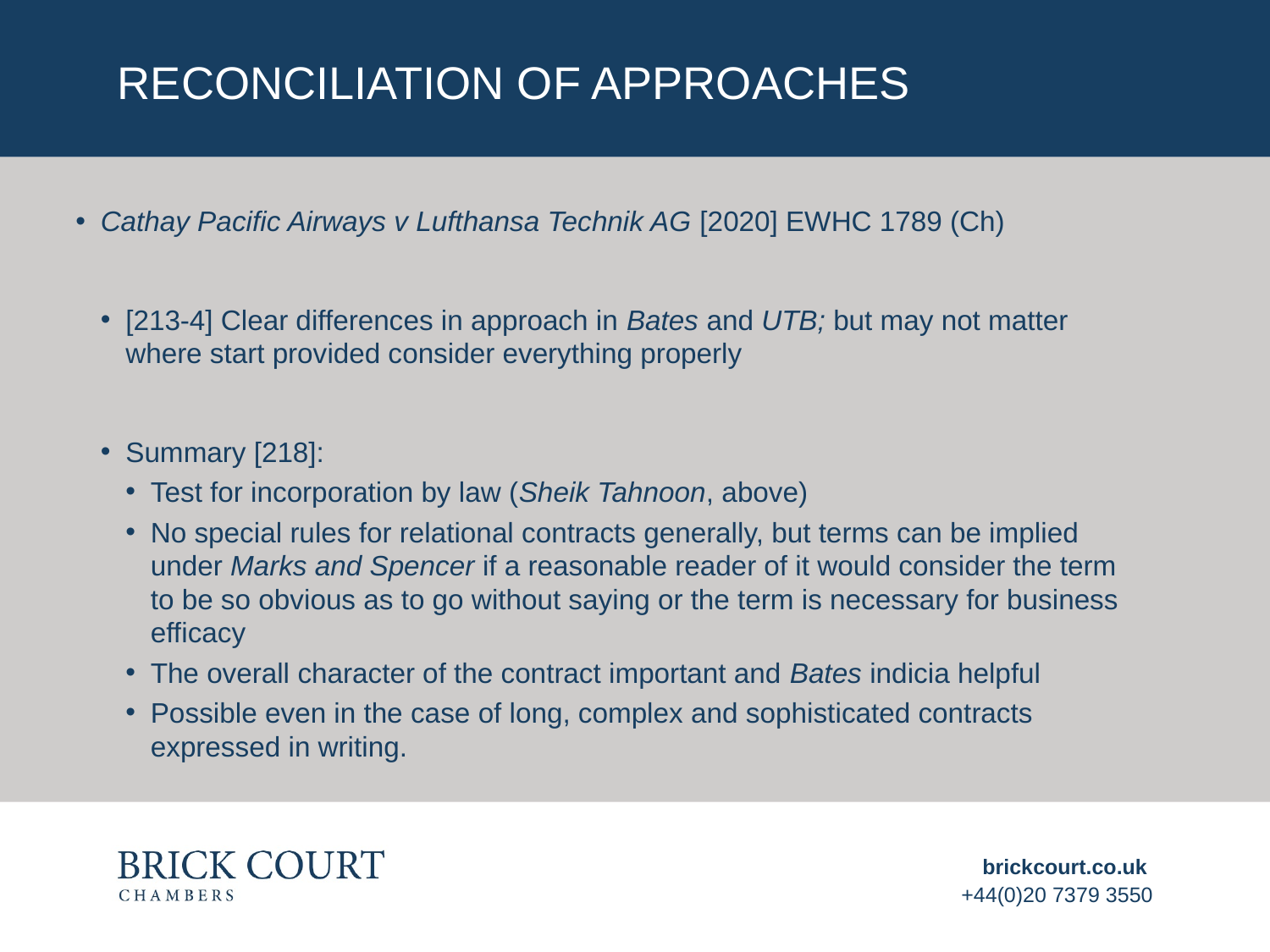

# Reconciliation of approaches
Cathay Pacific Airways v Lufthansa Technik AG [2020] EWHC 1789 (Ch)

[213-4] Clear differences in approach in Bates and UTB; but may not matter where start provided consider everything properly

Summary [218]:
Test for incorporation by law (Sheik Tahnoon, above)
No special rules for relational contracts generally, but terms can be implied under Marks and Spencer if a reasonable reader of it would consider the term to be so obvious as to go without saying or the term is necessary for business efficacy
The overall character of the contract important and Bates indicia helpful
Possible even in the case of long, complex and sophisticated contracts expressed in writing.

brickcourt.co.uk
+44(0)20 7379 3550